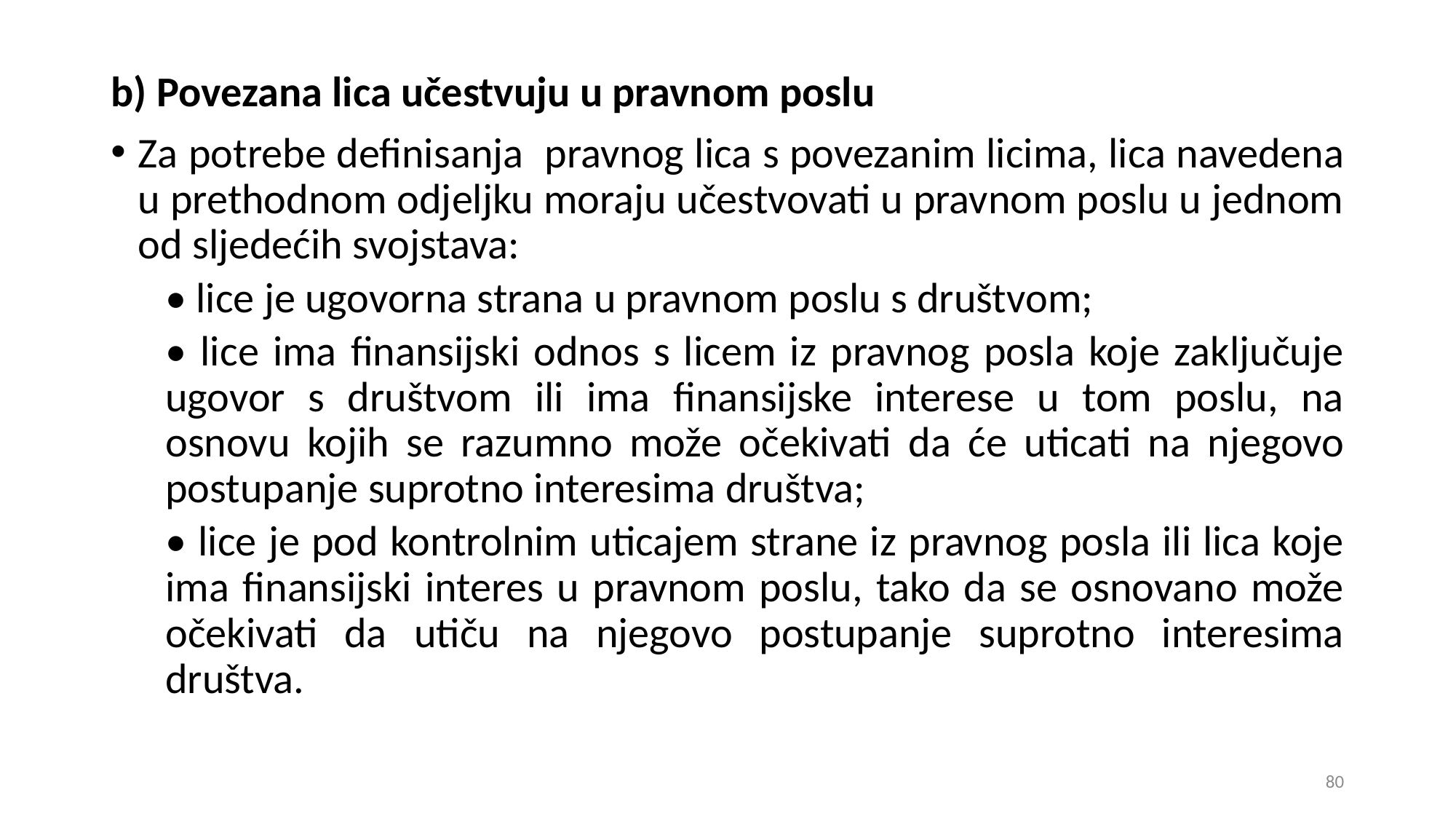

b) Povezana lica učestvuju u pravnom poslu
Za potrebe definisanja  pravnog lica s povezanim licima, lica navedena u prethodnom odjeljku moraju učestvovati u pravnom poslu u jednom od sljedećih svojstava:
• lice je ugovorna strana u pravnom poslu s društvom;
• lice ima finansijski odnos s licem iz pravnog posla koje zaključuje ugovor s društvom ili ima finansijske interese u tom poslu, na osnovu kojih se razumno može očekivati da će uticati na njegovo postupanje suprotno interesima društva;
• lice je pod kontrolnim uticajem strane iz pravnog posla ili lica koje ima finansijski interes u pravnom poslu, tako da se osnovano može očekivati da utiču na njegovo postupanje suprotno interesima društva.
80